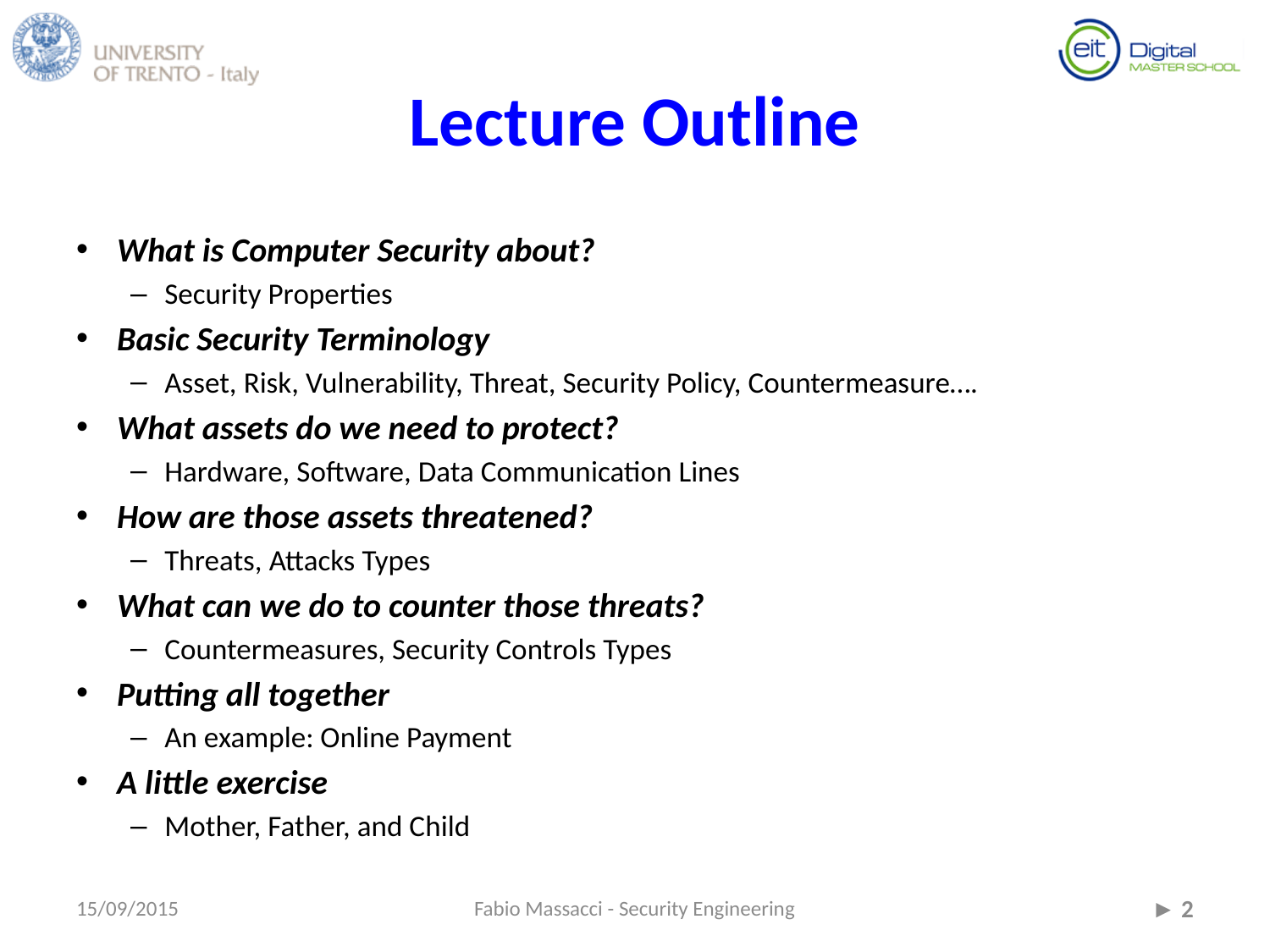

# Lecture Outline
What is Computer Security about?
Security Properties
Basic Security Terminology
Asset, Risk, Vulnerability, Threat, Security Policy, Countermeasure….
What assets do we need to protect?
Hardware, Software, Data Communication Lines
How are those assets threatened?
Threats, Attacks Types
What can we do to counter those threats?
Countermeasures, Security Controls Types
Putting all together
An example: Online Payment
A little exercise
Mother, Father, and Child

15/09/2015
Fabio Massacci - Security Engineering
► 2